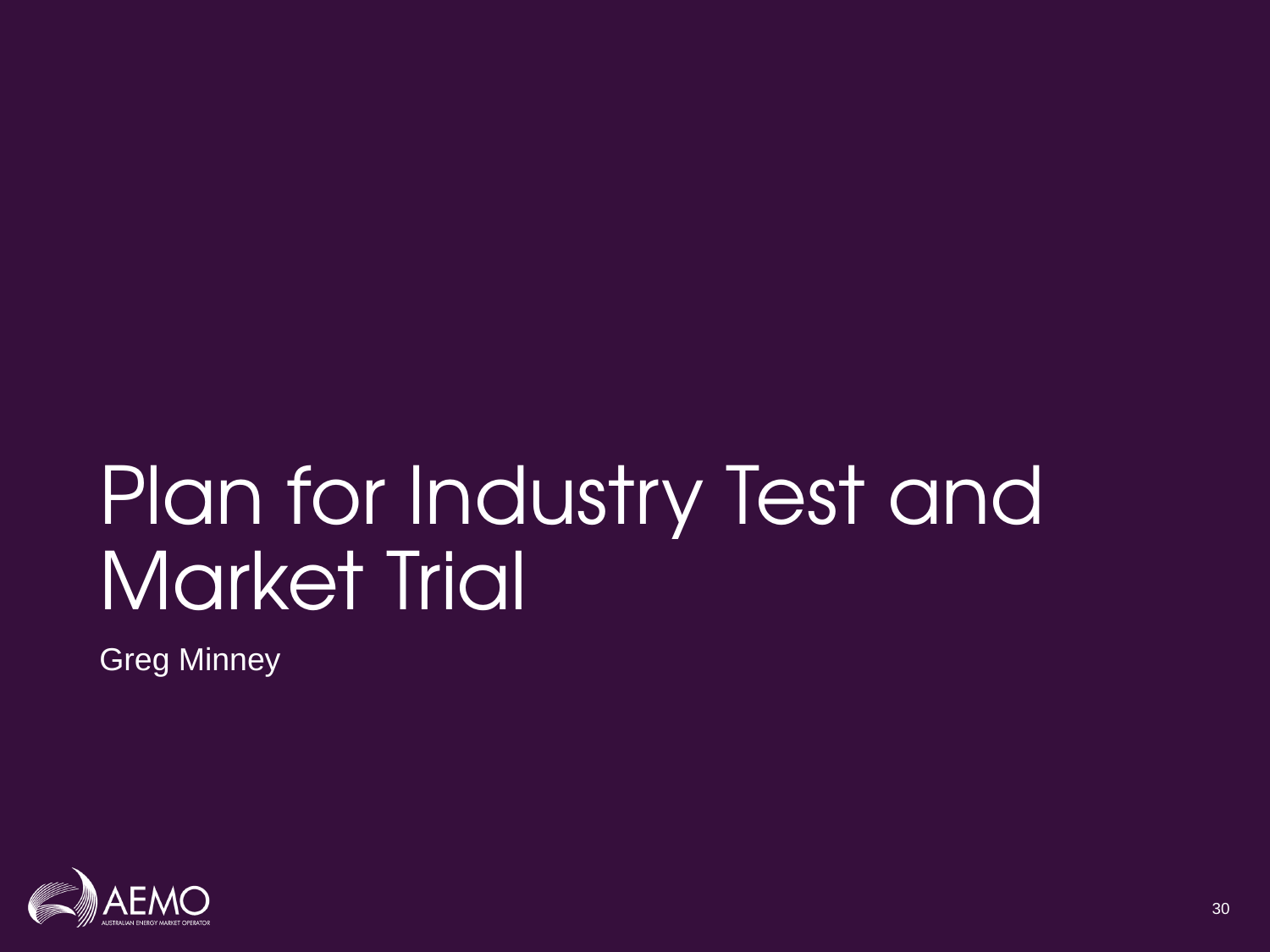

# Plan for Industry Test and Market Trial
Greg Minney
30